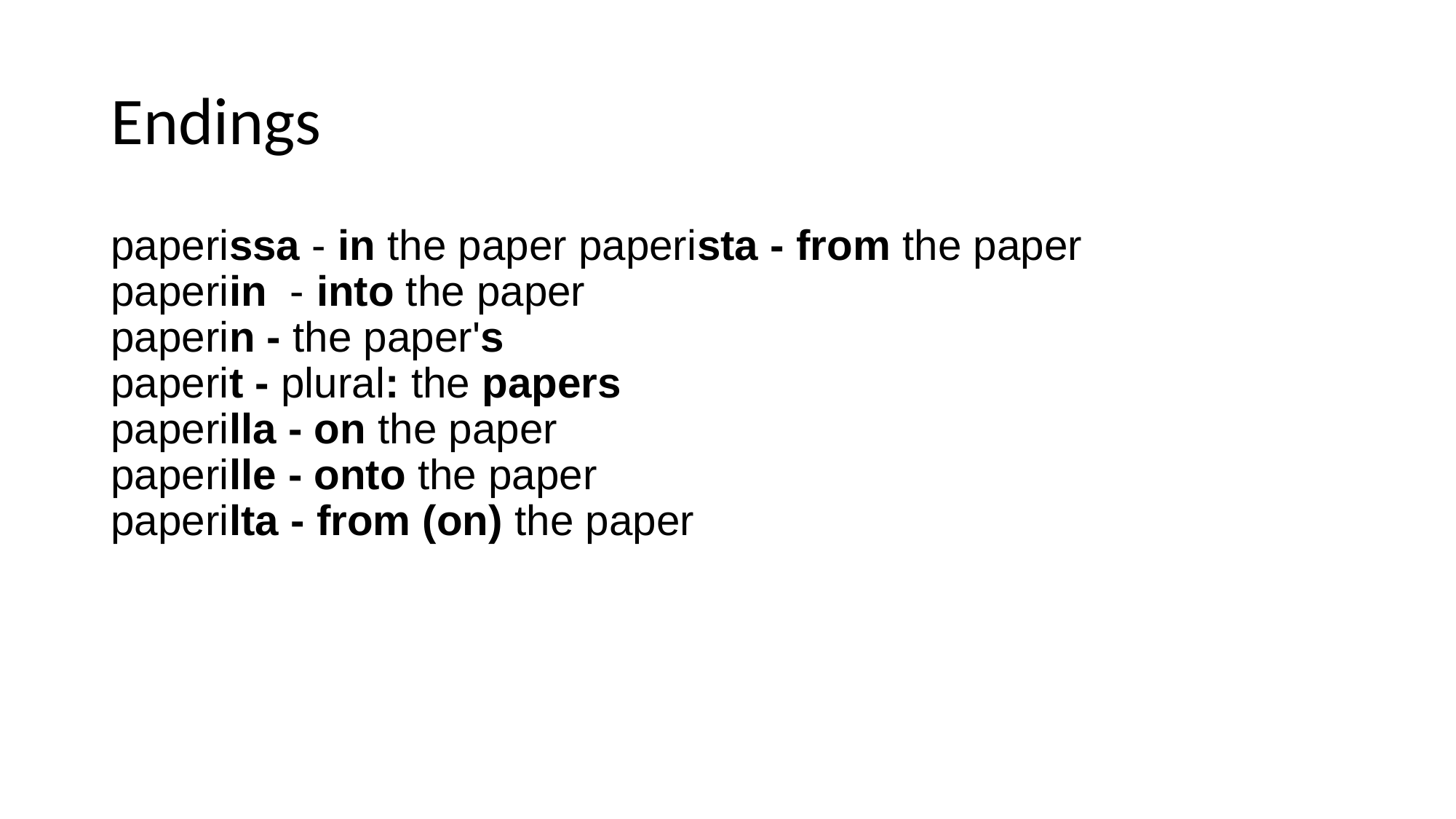

# Endings
paperissa - in the paper paperista - from the paper
paperiin  - into the paper
paperin - the paper's
paperit - plural: the papers
paperilla - on the paper
paperille - onto the paper
paperilta - from (on) the paper